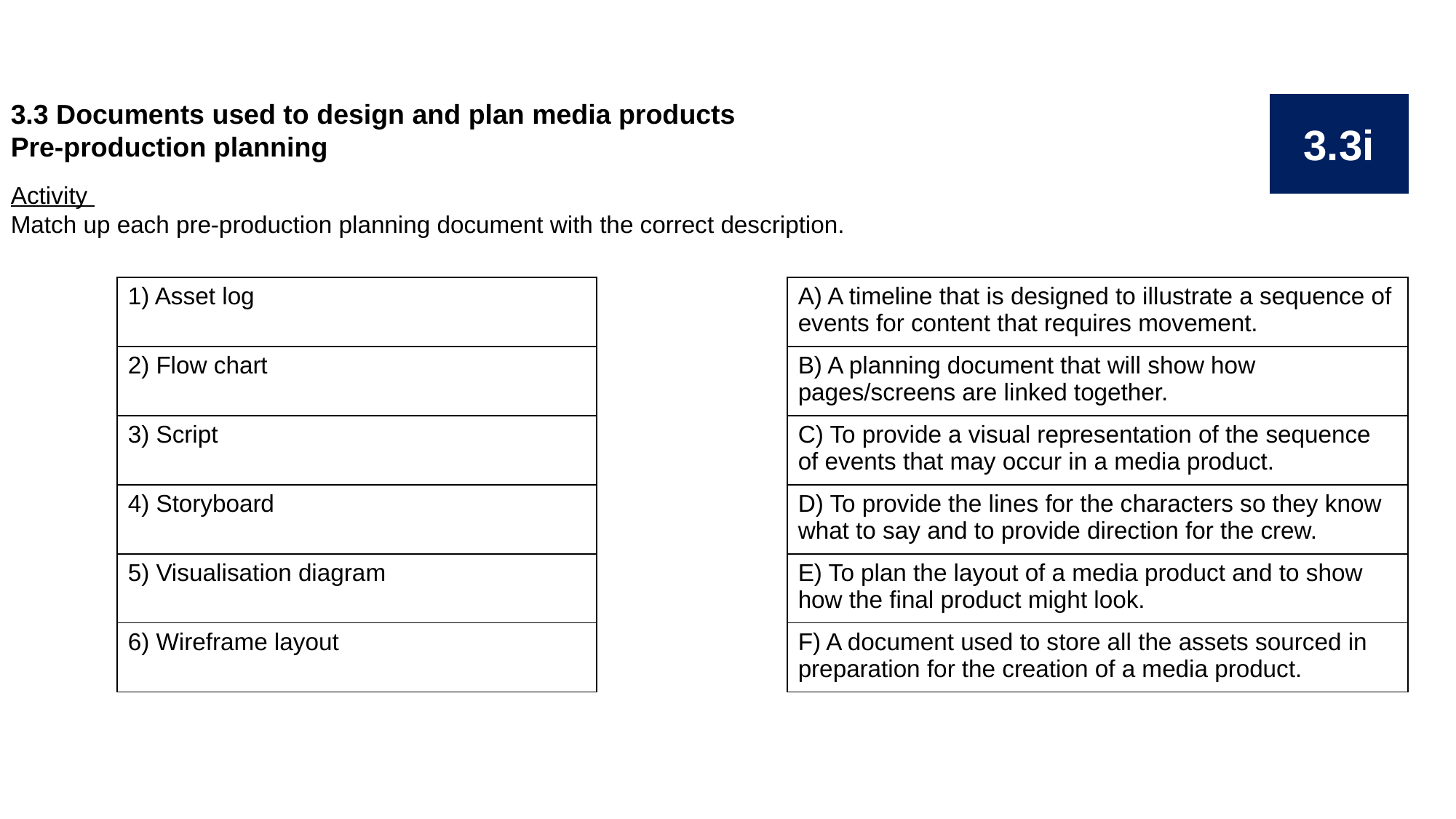

3.3 Documents used to design and plan media products
Pre-production planning
3.3i
Activity
Match up each pre-production planning document with the correct description.
| 1) Asset log |  | A) A timeline that is designed to illustrate a sequence of events for content that requires movement. |
| --- | --- | --- |
| 2) Flow chart |  | B) A planning document that will show how pages/screens are linked together.​ |
| 3) Script |  | C) To provide a visual representation of the sequence of events that may occur in a media product. |
| 4) Storyboard |  | D) To provide the lines for the characters so they know what to say and to provide direction for the crew. |
| 5) Visualisation diagram |  | E) To plan the layout of a media product and to show how the final product might look. |
| 6) Wireframe layout |  | F) A document used to store all the assets sourced in preparation for the creation of a media product. |